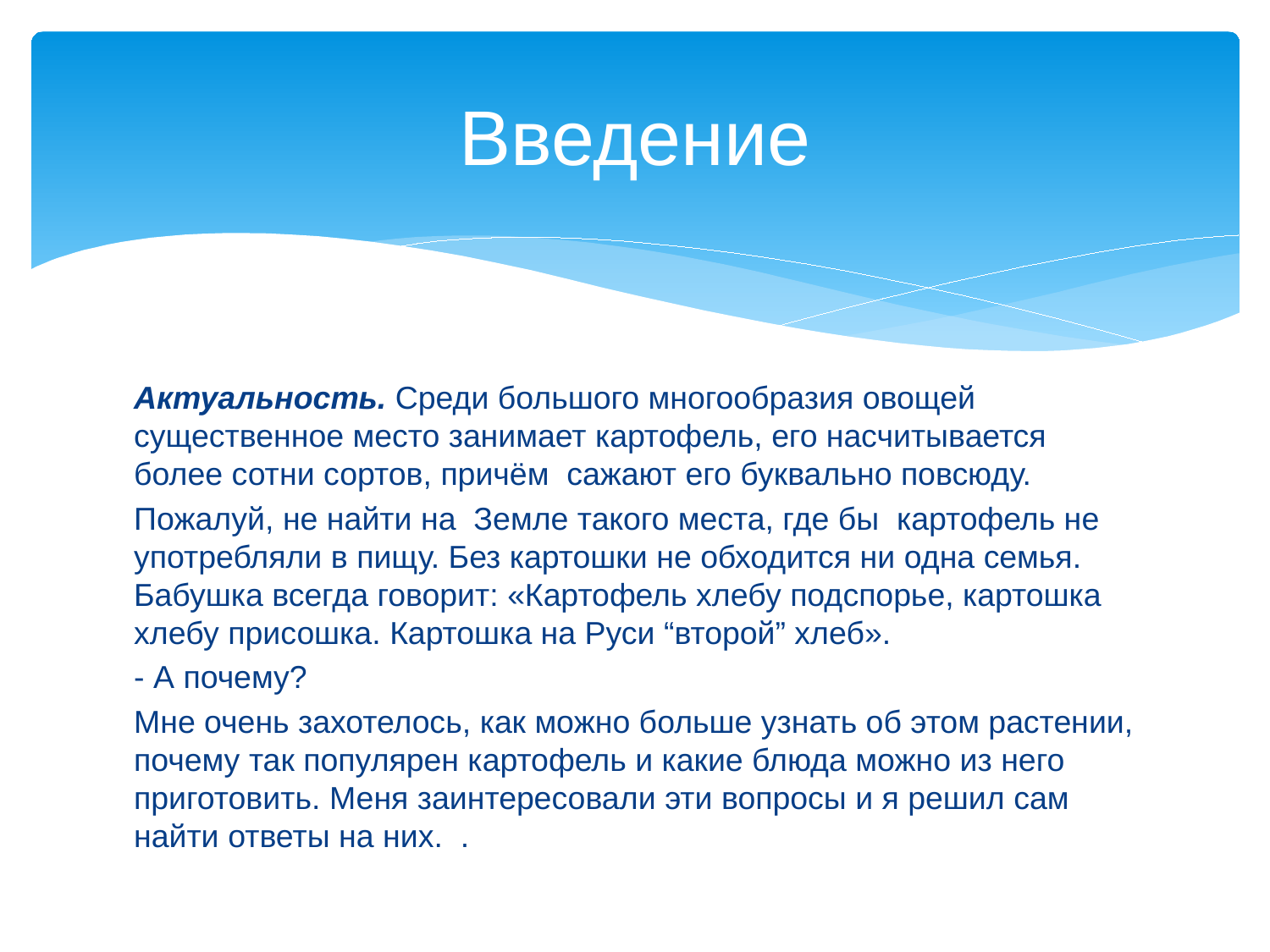

# Введение
Актуальность. Среди большого многообразия овощей существенное место занимает картофель, его насчитывается более сотни сортов, причём  сажают его буквально повсюду.
Пожалуй, не найти на  Земле такого места, где бы  картофель не употребляли в пищу. Без картошки не обходится ни одна семья. Бабушка всегда говорит: «Картофель хлебу подспорье, картошка хлебу присошка. Картошка на Руси “второй” хлеб».
- А почему?
Мне очень захотелось, как можно больше узнать об этом растении, почему так популярен картофель и какие блюда можно из него приготовить. Меня заинтересовали эти вопросы и я решил сам найти ответы на них.  .